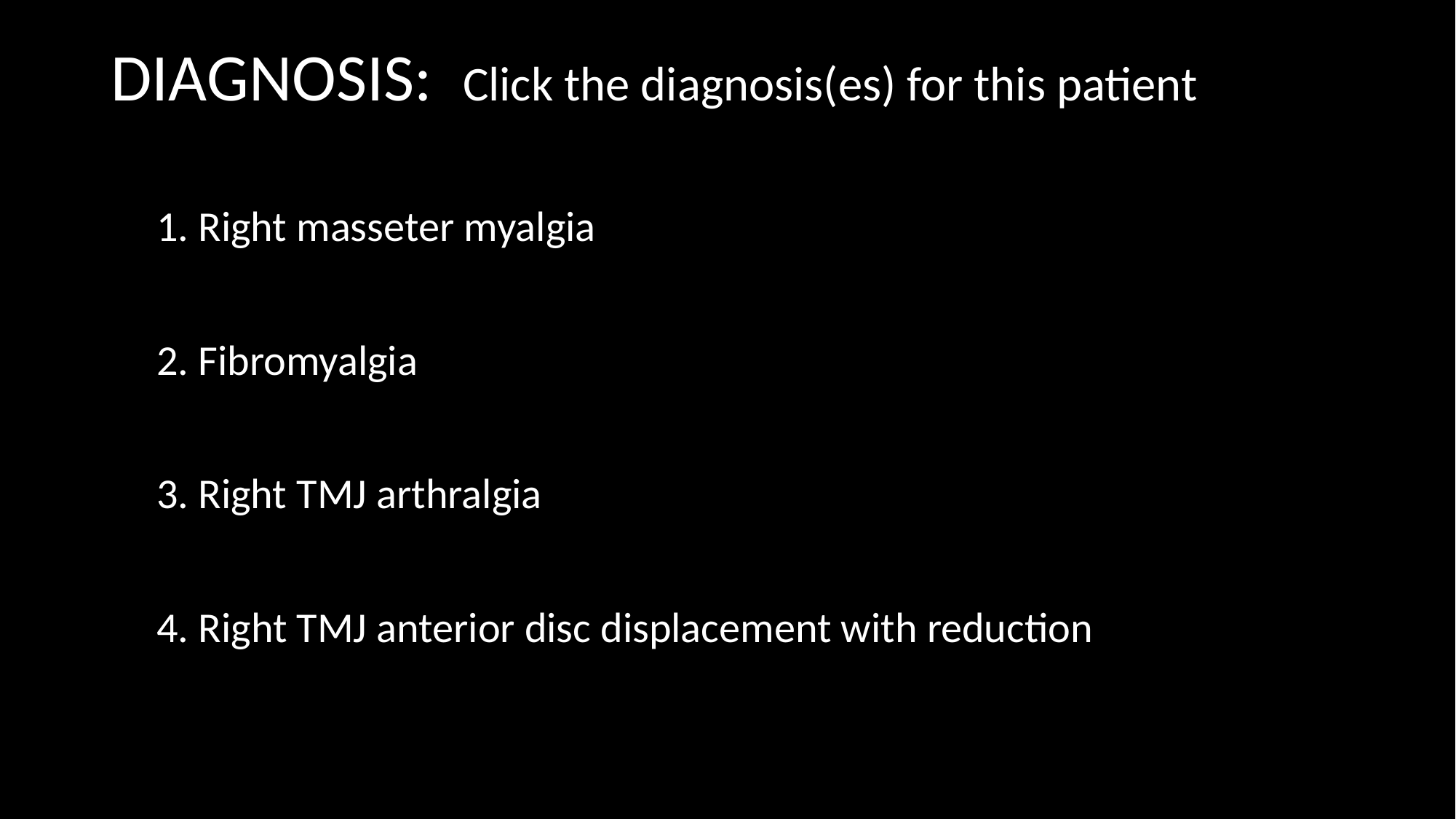

# DIAGNOSIS:  Click the diagnosis(es) for this patient
1. Right masseter myalgia
2. Fibromyalgia
3. Right TMJ arthralgia
4. Right TMJ anterior disc displacement with reduction